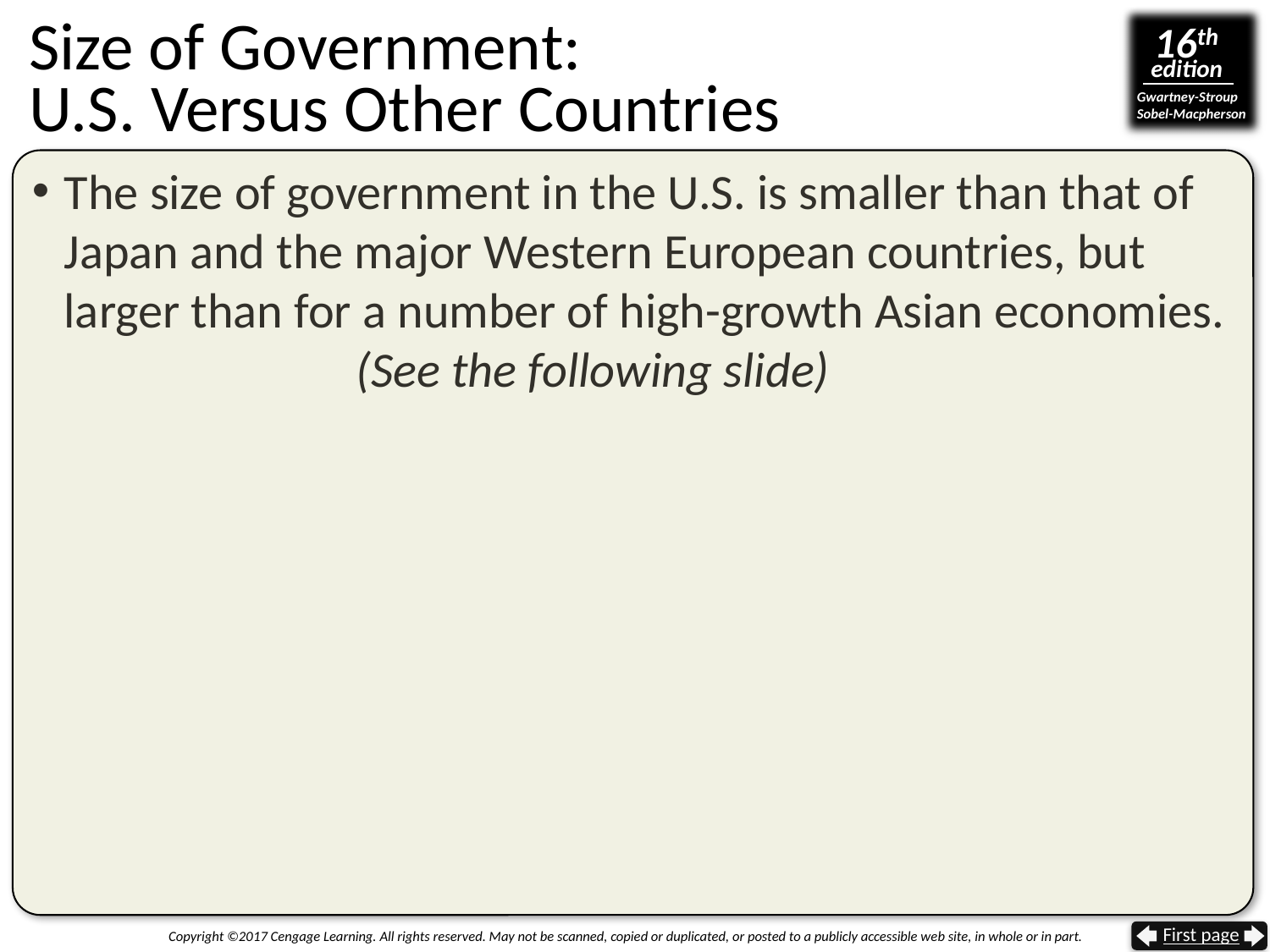

# Size of Government: U.S. Versus Other Countries
The size of government in the U.S. is smaller than that of Japan and the major Western European countries, but larger than for a number of high-growth Asian economies.
                          (See the following slide)